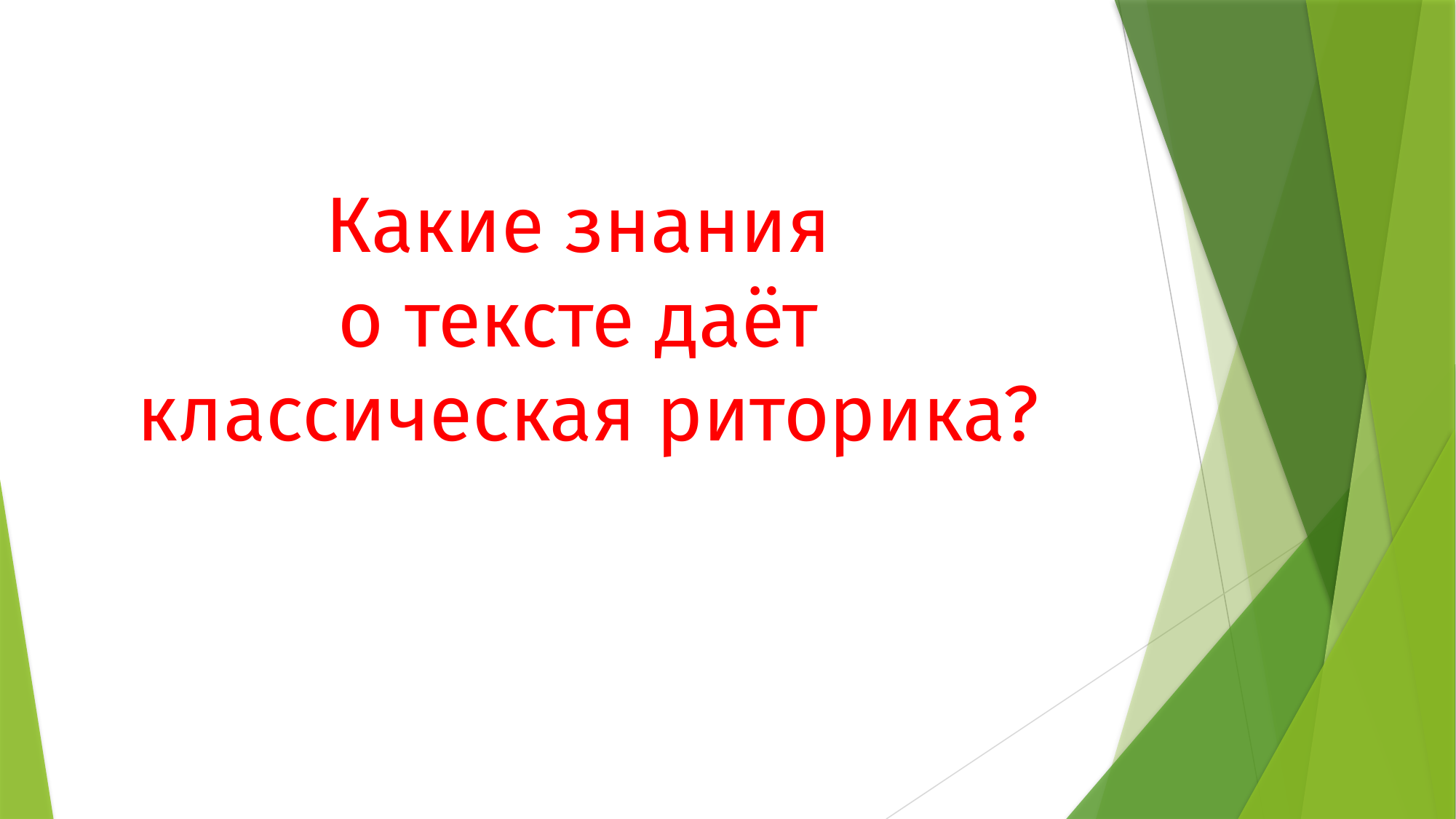

# Какие знания о тексте даёт классическая риторика?